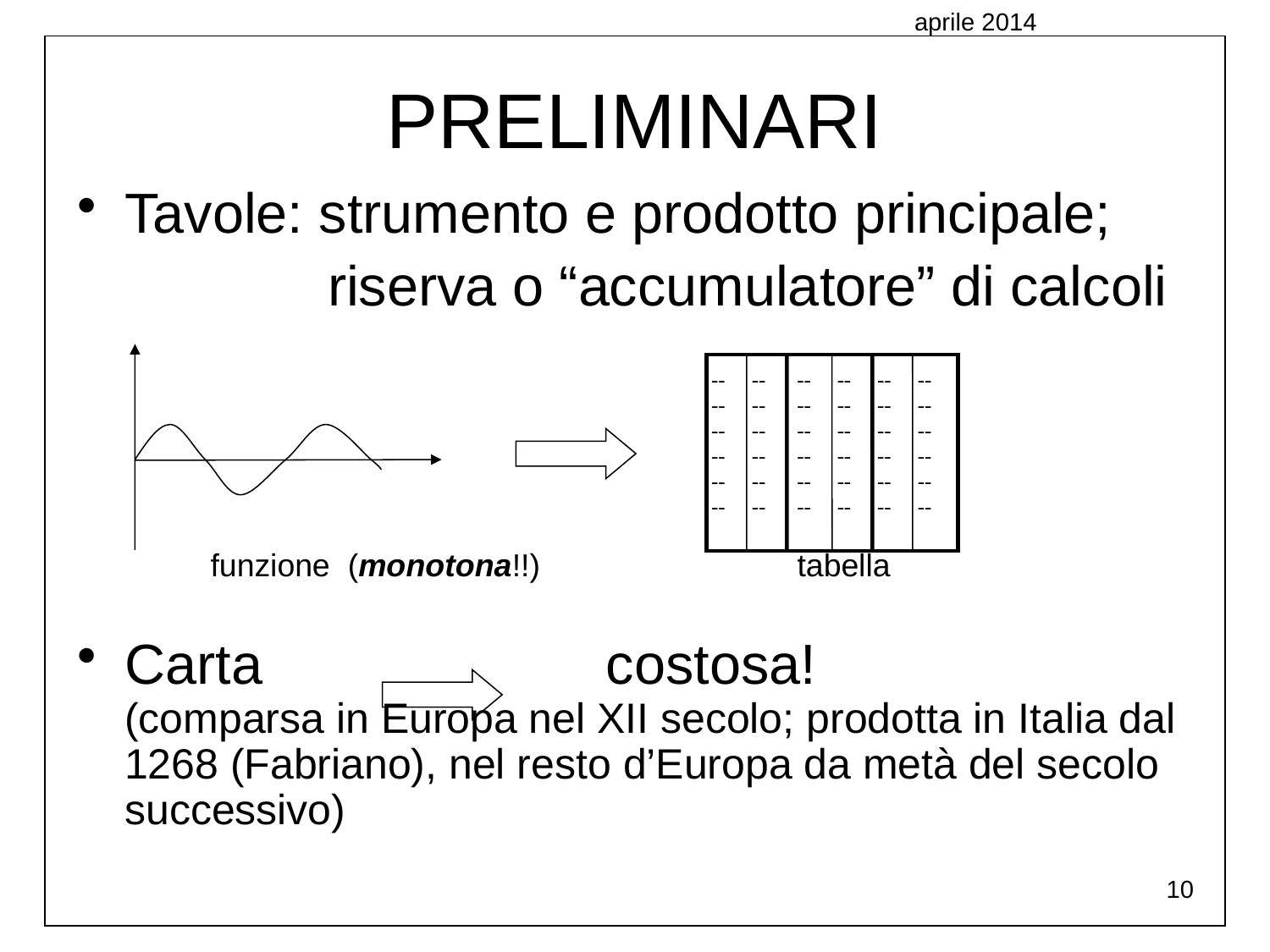

PRELIMINARI
 aprile 2014

Tavole: strumento e prodotto principale;
                riserva o “accumulatore” di calcoli

               funzione  (monotona!!)                             tabella

Carta                      costosa!               (comparsa in Europa nel XII secolo; prodotta in Italia dal 1268 (Fabriano), nel resto d’Europa da metà del secolo successivo)

--
--
--
--
--
--

--
--
--
--
--
--

--
--
--
--
--
--

--
--
--
--
--
--

--
--
--
--
--
--

--
--
--
--
--
--

10